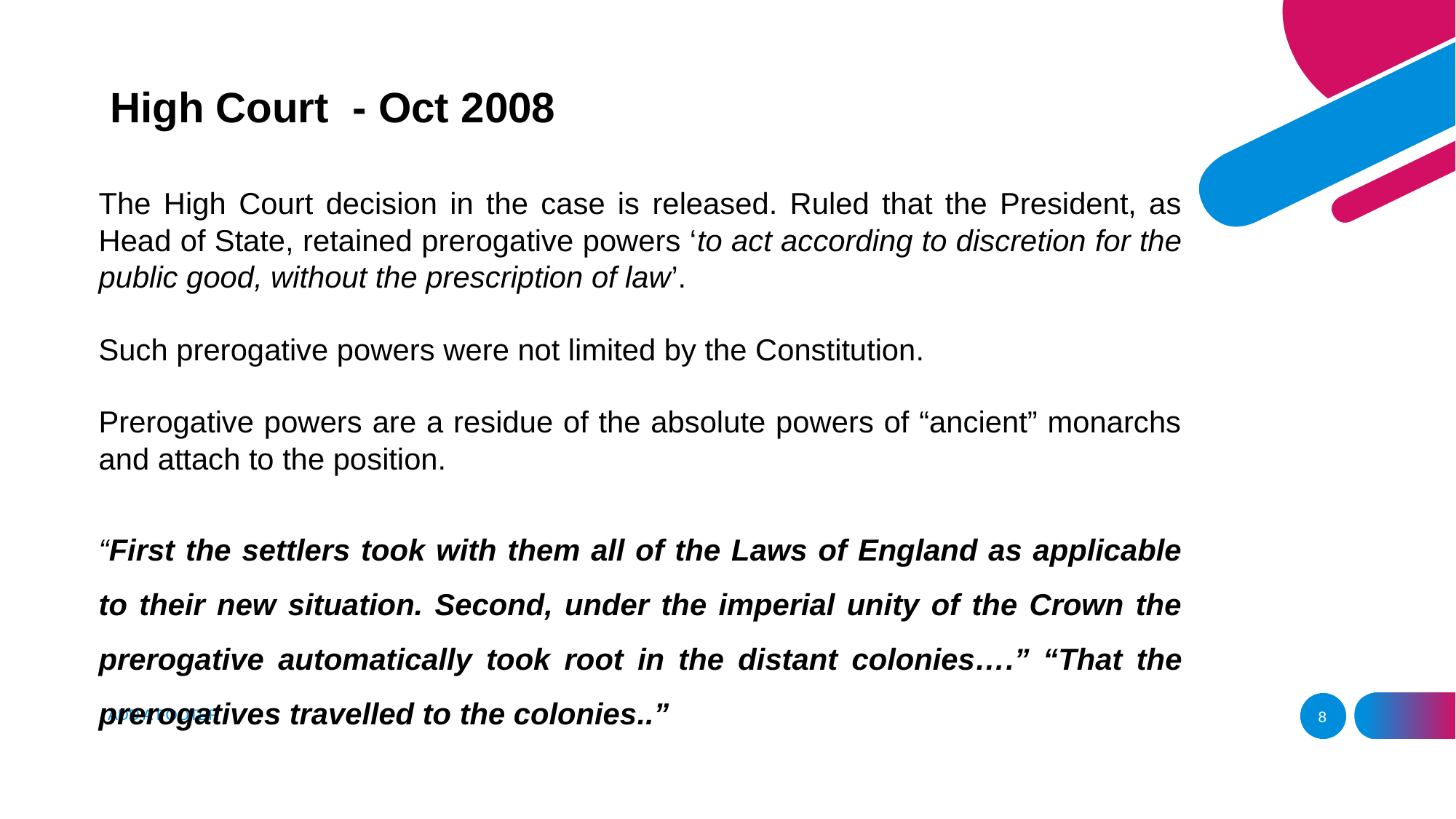

High Court  - Oct 2008
The High Court decision in the case is released. Ruled that the President, as Head of State, retained prerogative powers ‘to act according to discretion for the public good, without the prescription of law’.

Such prerogative powers were not limited by the Constitution.

Prerogative powers are a residue of the absolute powers of “ancient” monarchs and attach to the position.

“First the settlers took with them all of the Laws of England as applicable to their new situation. Second, under the imperial unity of the Crown the prerogative automatically took root in the distant colonies….” “That the prerogatives travelled to the colonies..”

ADD A FOOTER
8